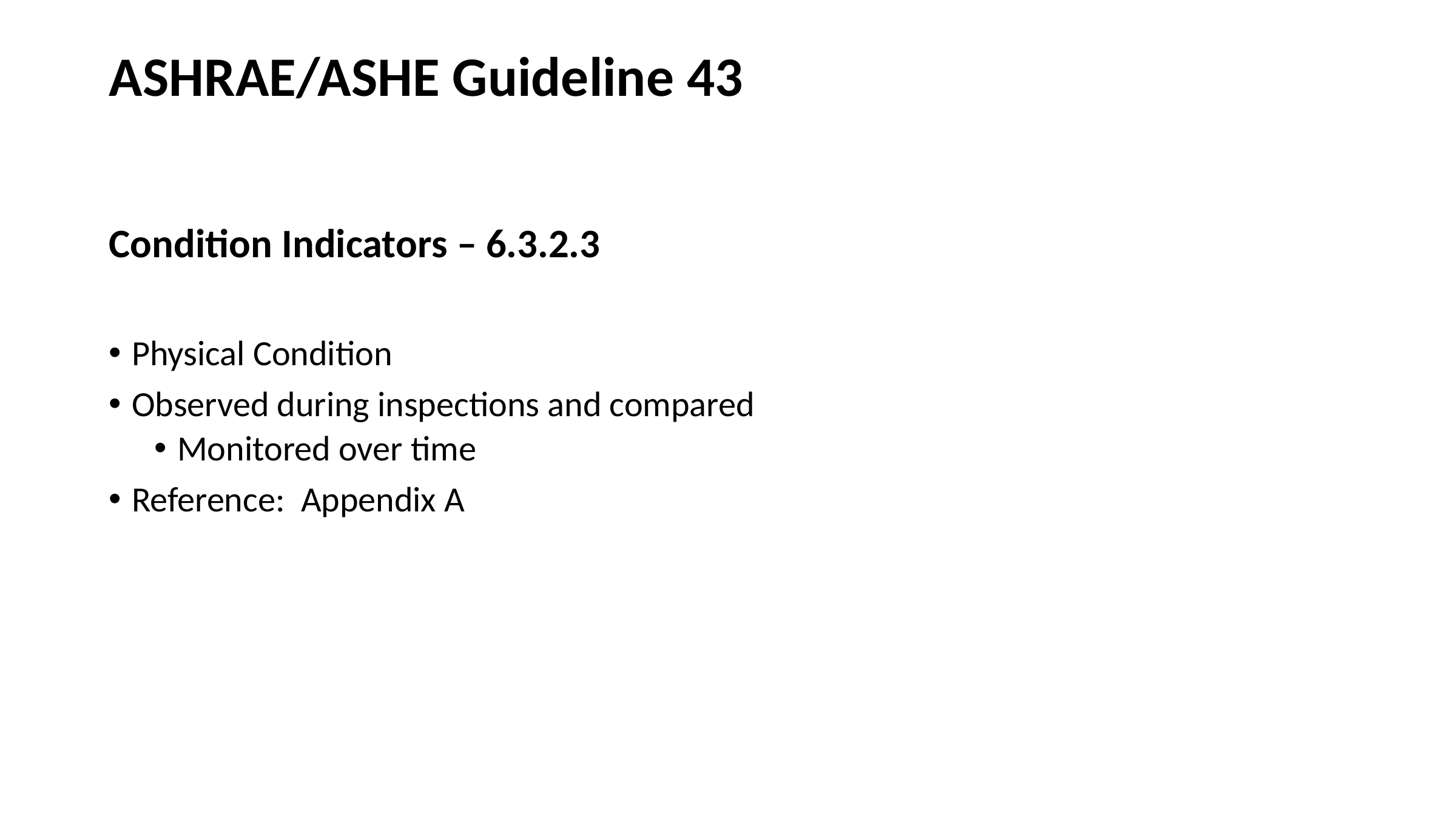

# ASHRAE/ASHE Guideline 43
Condition Indicators – 6.3.2.3

Physical Condition
Observed during inspections and compared
Monitored over time
Reference:  Appendix A